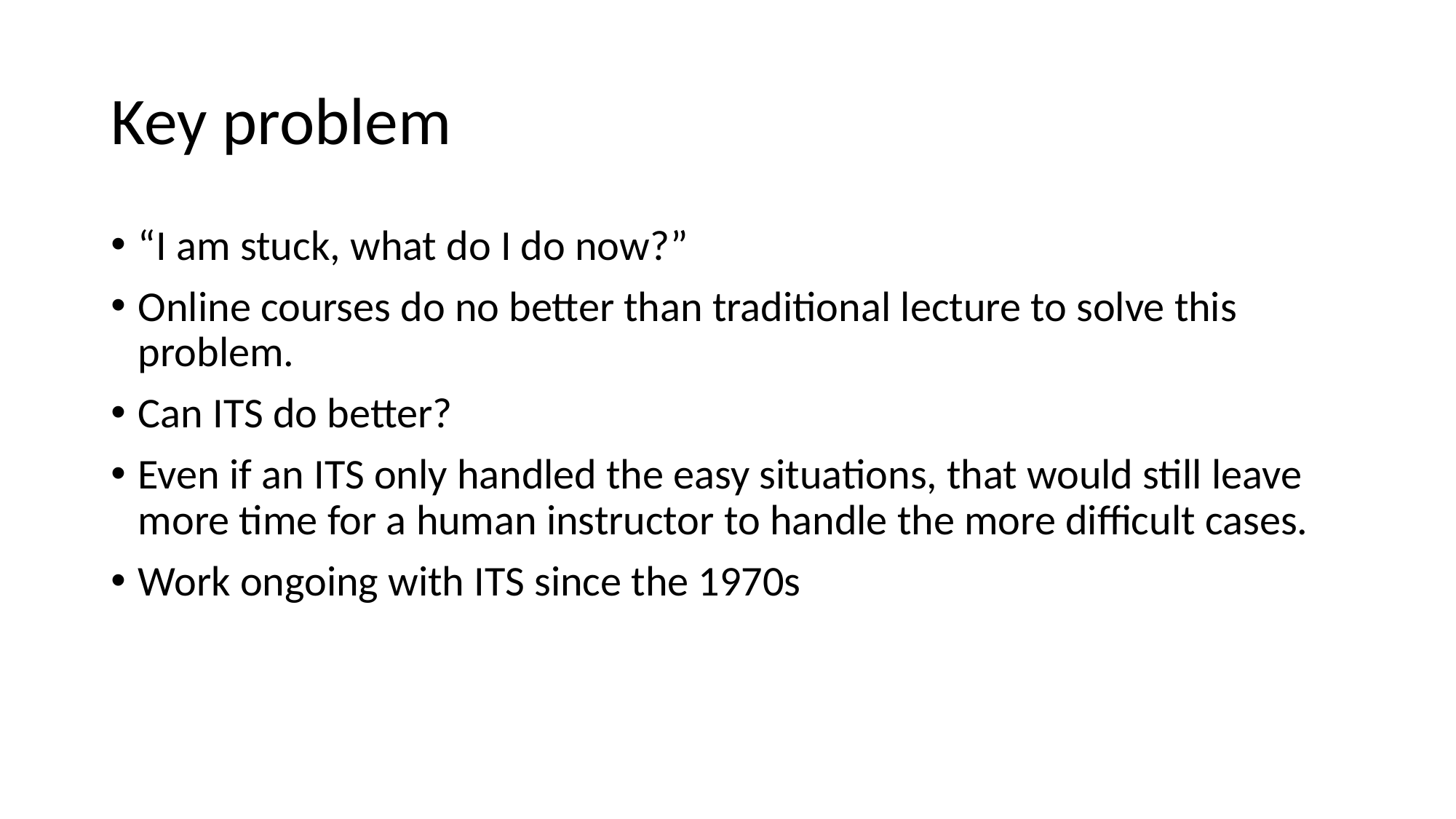

# Key problem
“I am stuck, what do I do now?”
Online courses do no better than traditional lecture to solve this problem.
Can ITS do better?
Even if an ITS only handled the easy situations, that would still leave more time for a human instructor to handle the more difficult cases.
Work ongoing with ITS since the 1970s